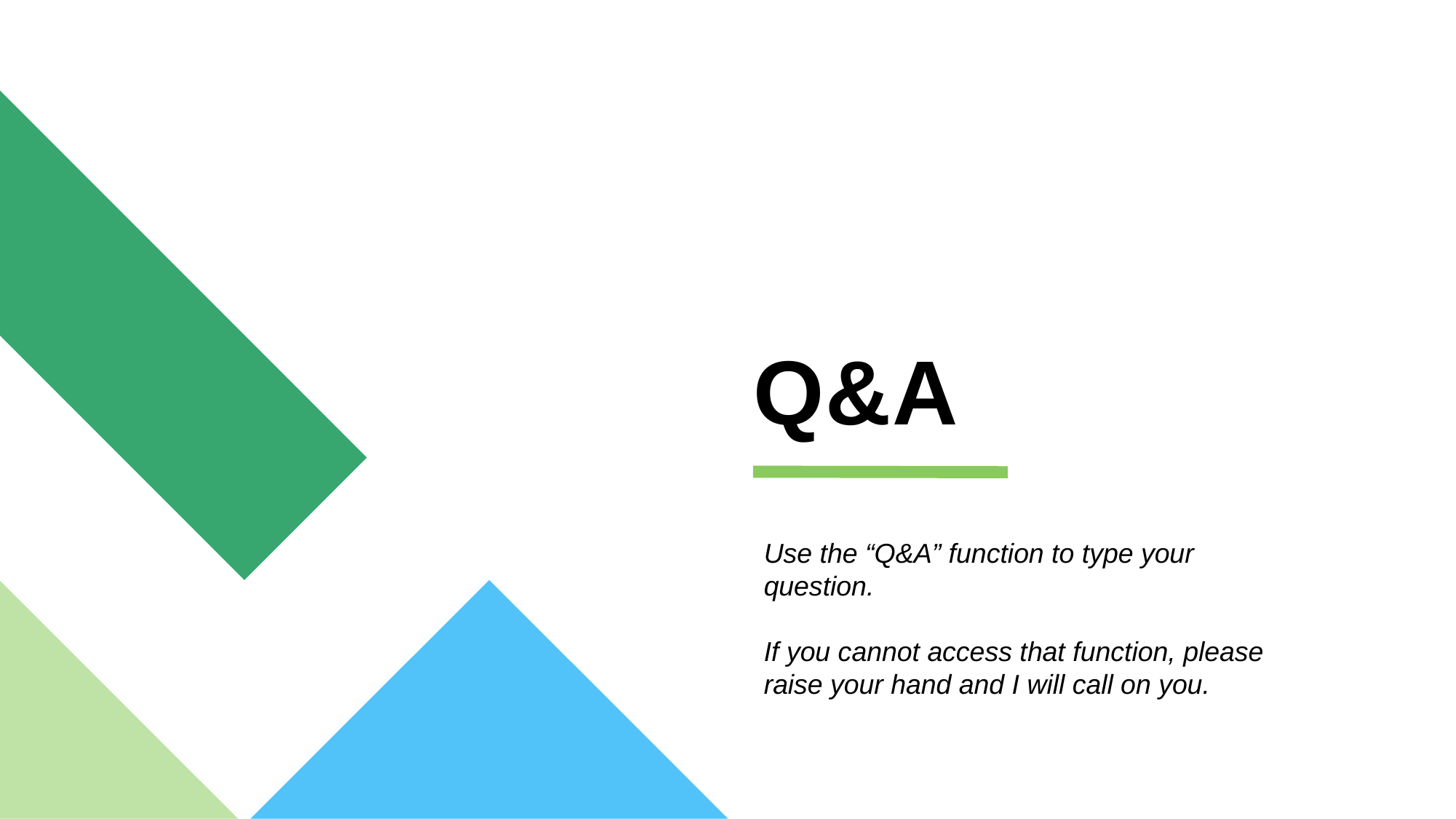

# Q&A
Use the “Q&A” function to type your question.

If you cannot access that function, please raise your hand and I will call on you.